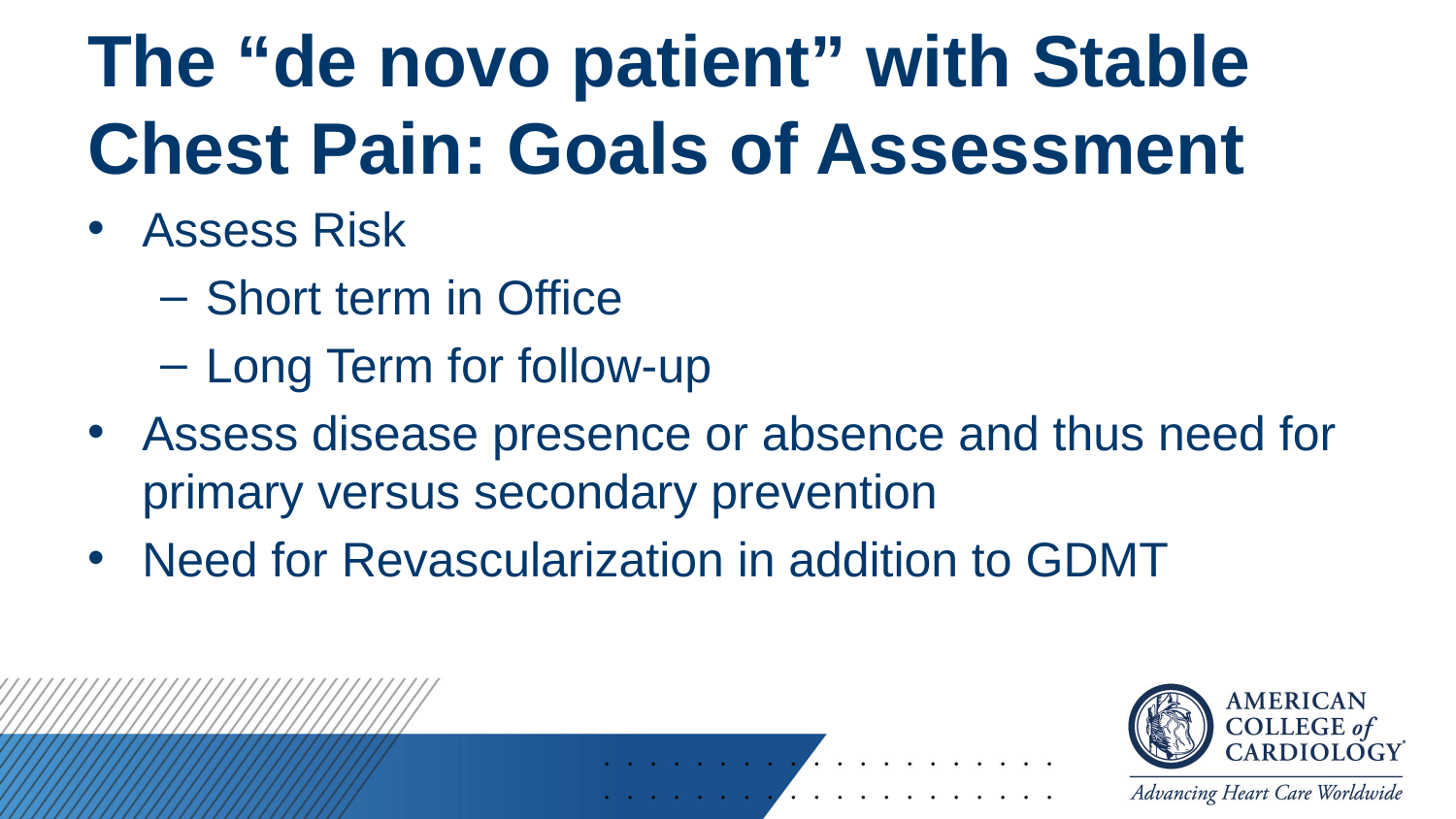

# The “de novo patient” with Stable Chest Pain: Goals of Assessment
Assess Risk
Short term in Office
Long Term for follow-up
Assess disease presence or absence and thus need for primary versus secondary prevention
Need for Revascularization in addition to GDMT